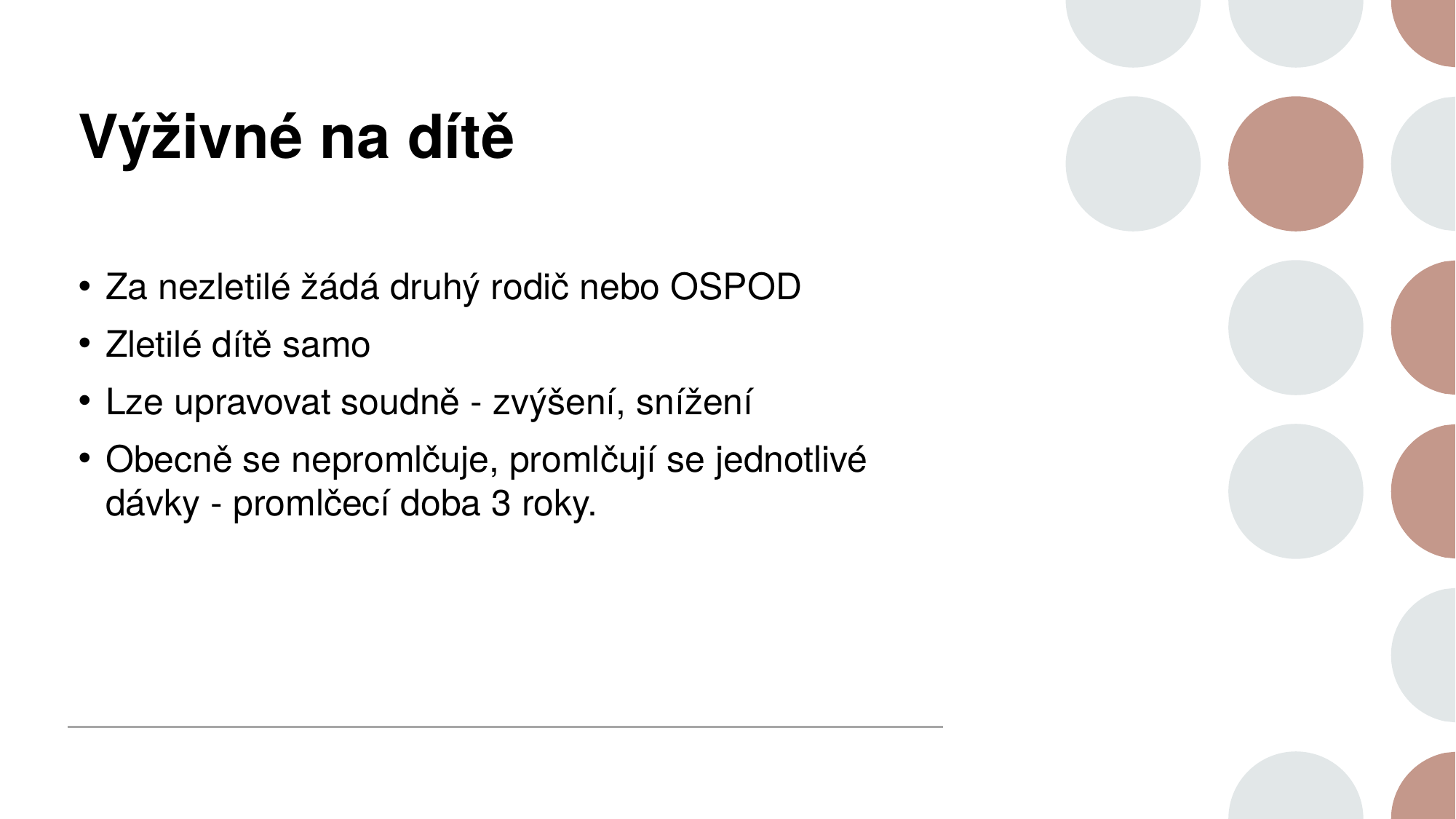

# Výživné na dítě
Za nezletilé žádá druhý rodič nebo OSPOD
Zletilé dítě samo
Lze upravovat soudně - zvýšení, snížení
Obecně se nepromlčuje, promlčují se jednotlivé dávky - promlčecí doba 3 roky.